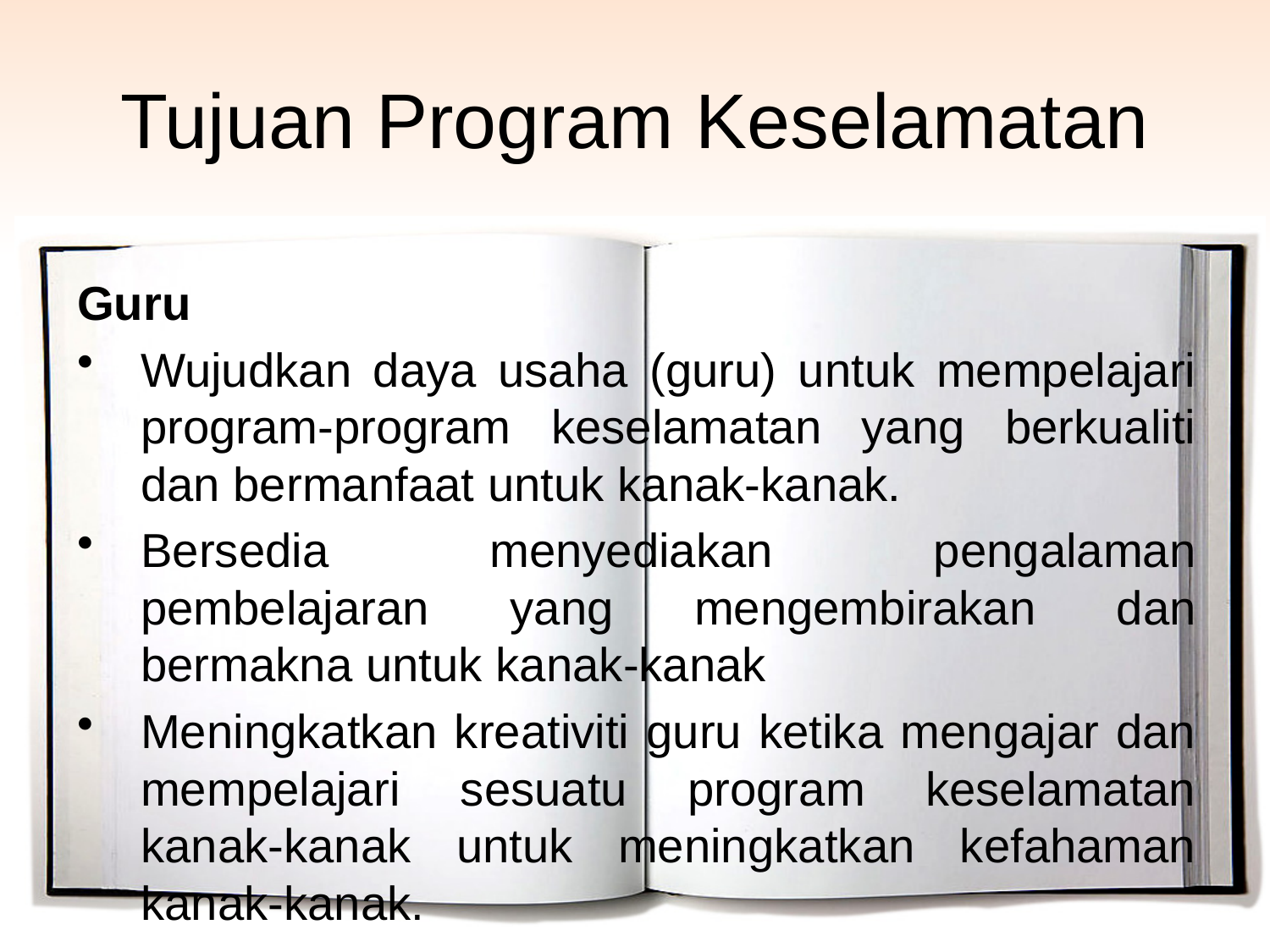

# Tujuan Program Keselamatan
Guru
Wujudkan daya usaha (guru) untuk mempelajari program-program keselamatan yang berkualiti dan bermanfaat untuk kanak-kanak.
Bersedia menyediakan pengalaman pembelajaran yang mengembirakan dan bermakna untuk kanak-kanak
Meningkatkan kreativiti guru ketika mengajar dan mempelajari sesuatu program keselamatan kanak-kanak untuk meningkatkan kefahaman kanak-kanak.